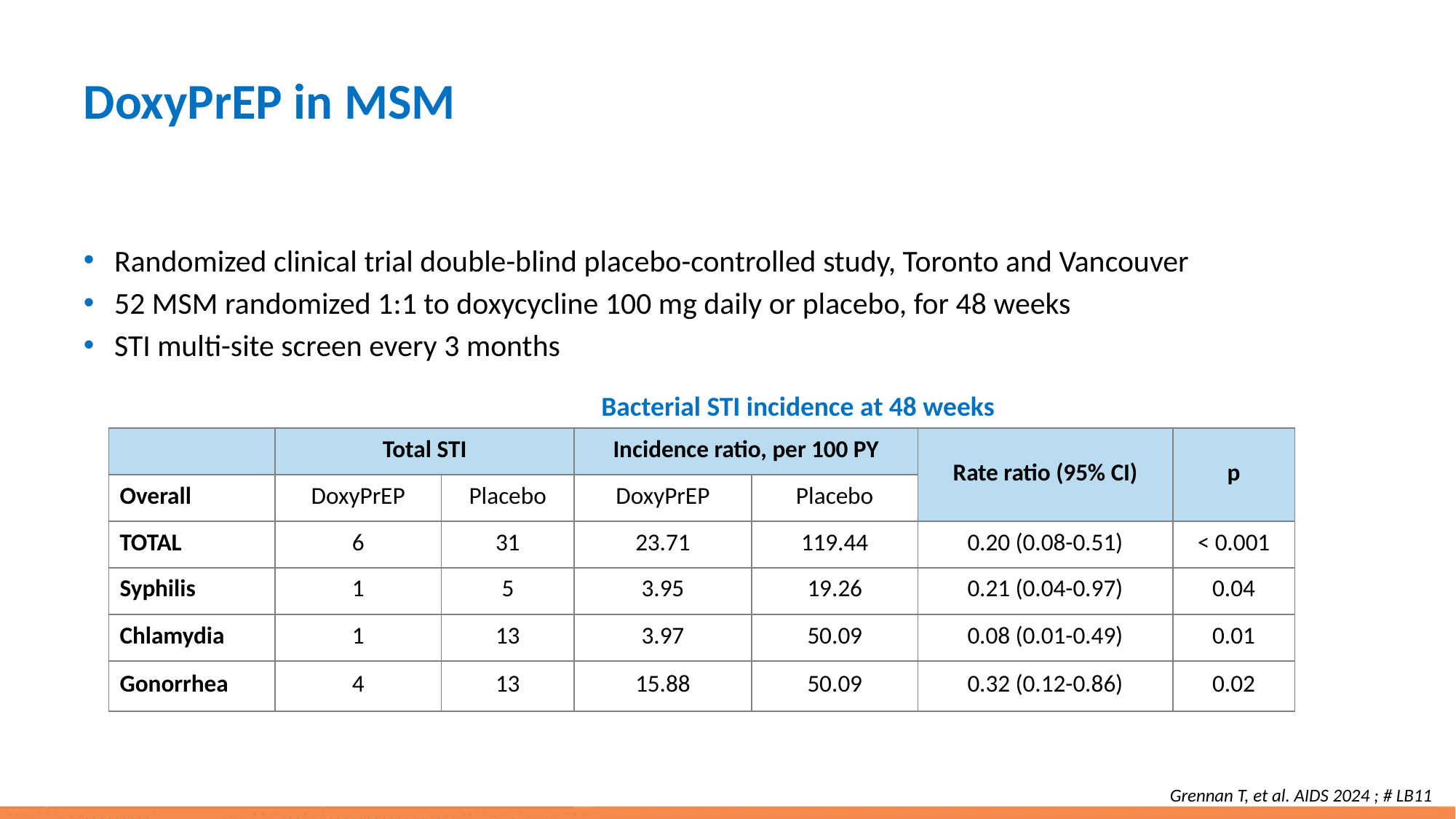

# DoxyPrEP in MSM
Randomized clinical trial double-blind placebo-controlled study, Toronto and Vancouver
52 MSM randomized 1:1 to doxycycline 100 mg daily or placebo, for 48 weeks
STI multi-site screen every 3 months
Bacterial STI incidence at 48 weeks
|  | Total STI |  | Incidence ratio, per 100 PY |  | Rate ratio (95% CI) | p |
| --- | --- | --- | --- | --- | --- | --- |
| Overall | DoxyPrEP | Placebo | DoxyPrEP | Placebo | Rate ratio (95% CI | p |
| TOTAL | 6 | 31 | 23.71 | 119.44 | 0.20 (0.08-0.51) | < 0.001 |
| Syphilis | 1 | 5 | 3.95 | 19.26 | 0.21 (0.04-0.97) | 0.04 |
| Chlamydia | 1 | 13 | 3.97 | 50.09 | 0.08 (0.01-0.49) | 0.01 |
| Gonorrhea | 4 | 13 | 15.88 | 50.09 | 0.32 (0.12-0.86) | 0.02 |
Grennan T, et al. AIDS 2024 ; # LB11